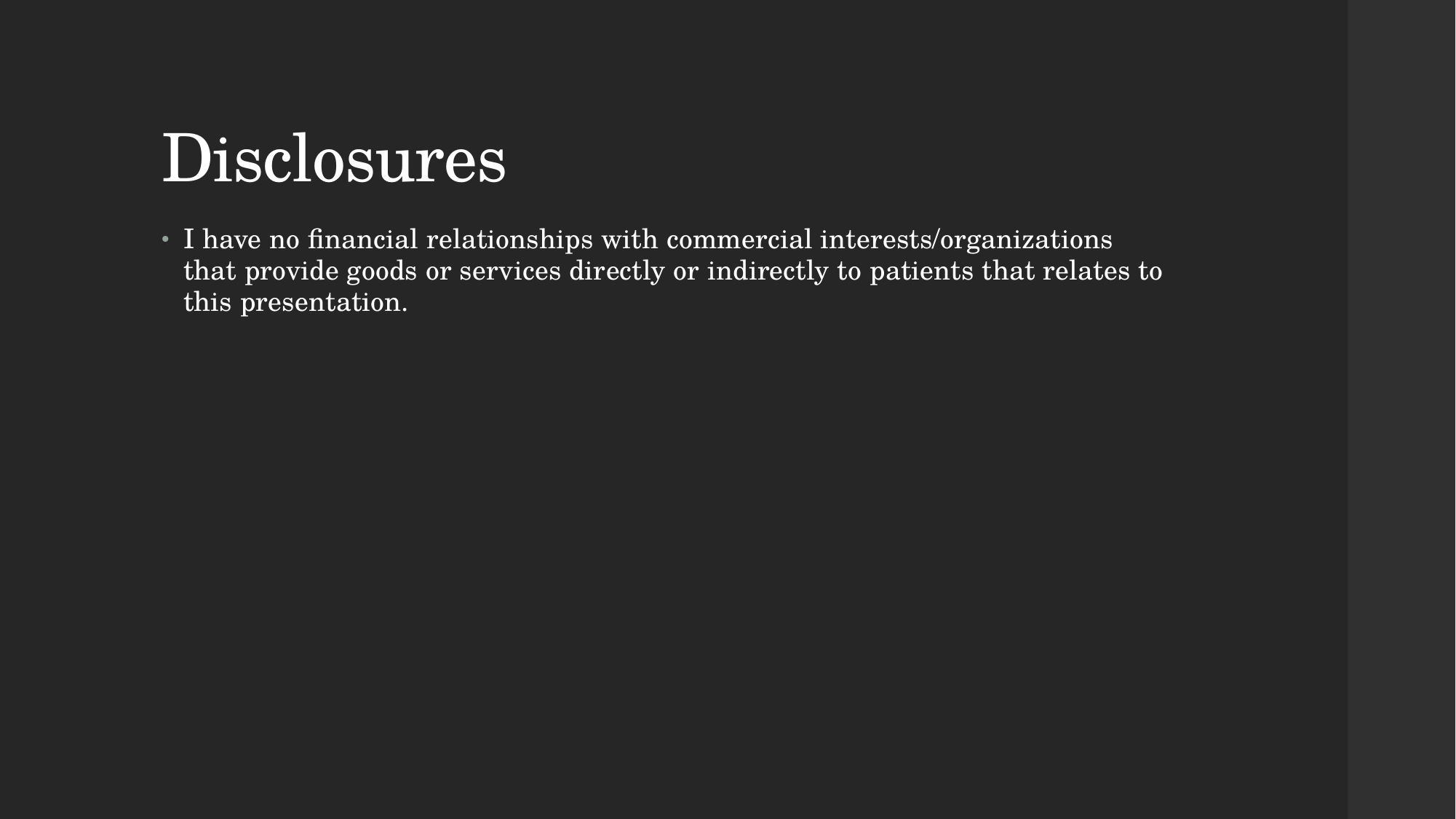

# Disclosures
I have no financial relationships with commercial interests/organizations that provide goods or services directly or indirectly to patients that relates to this presentation.